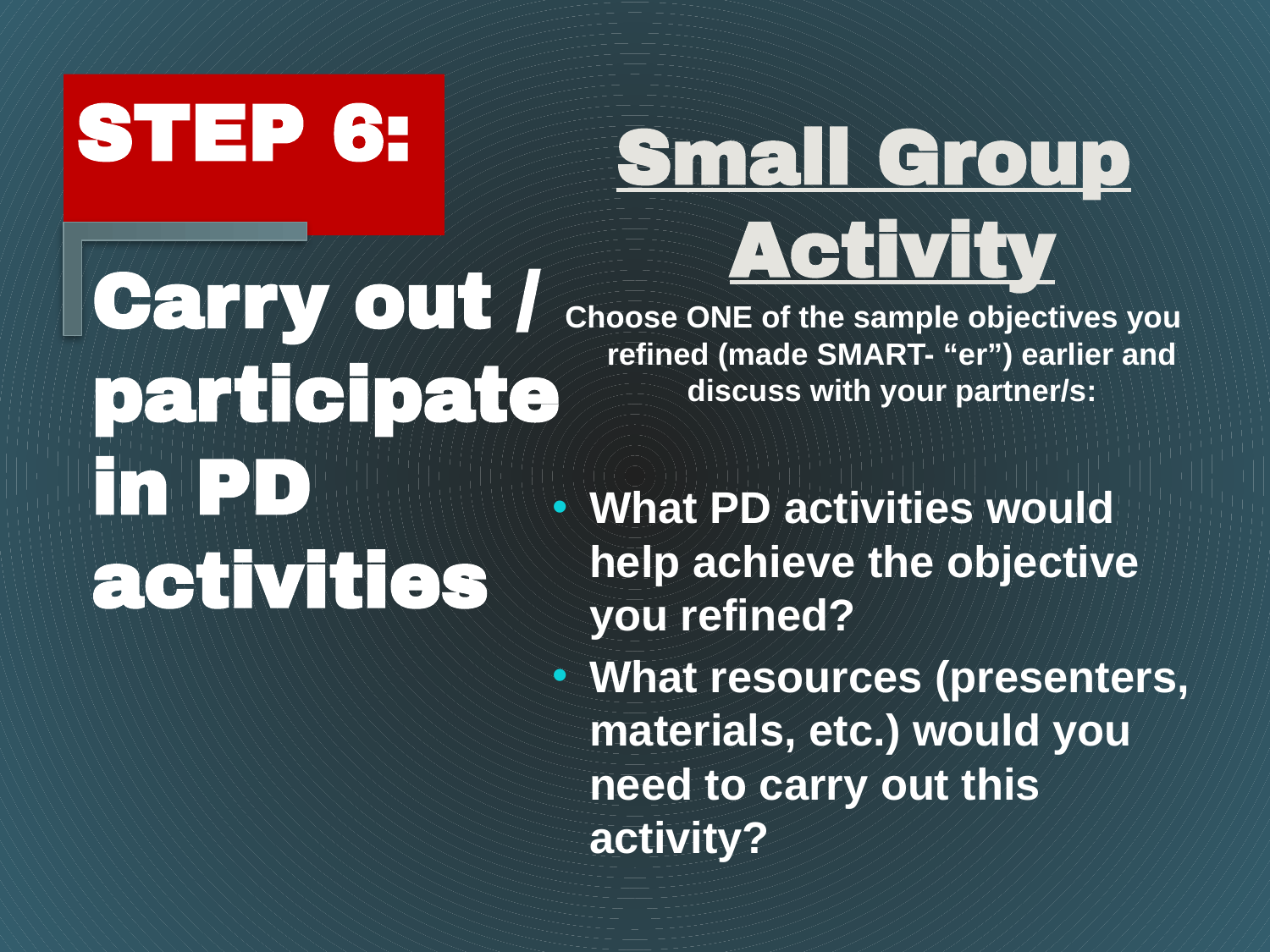

# STEP 6:
Small Group Activity
Choose ONE of the sample objectives you refined (made SMART- “er”) earlier and discuss with your partner/s:

What PD activities would help achieve the objective you refined?
What resources (presenters, materials, etc.) would you need to carry out this activity?

Carry out / participate in PD activities